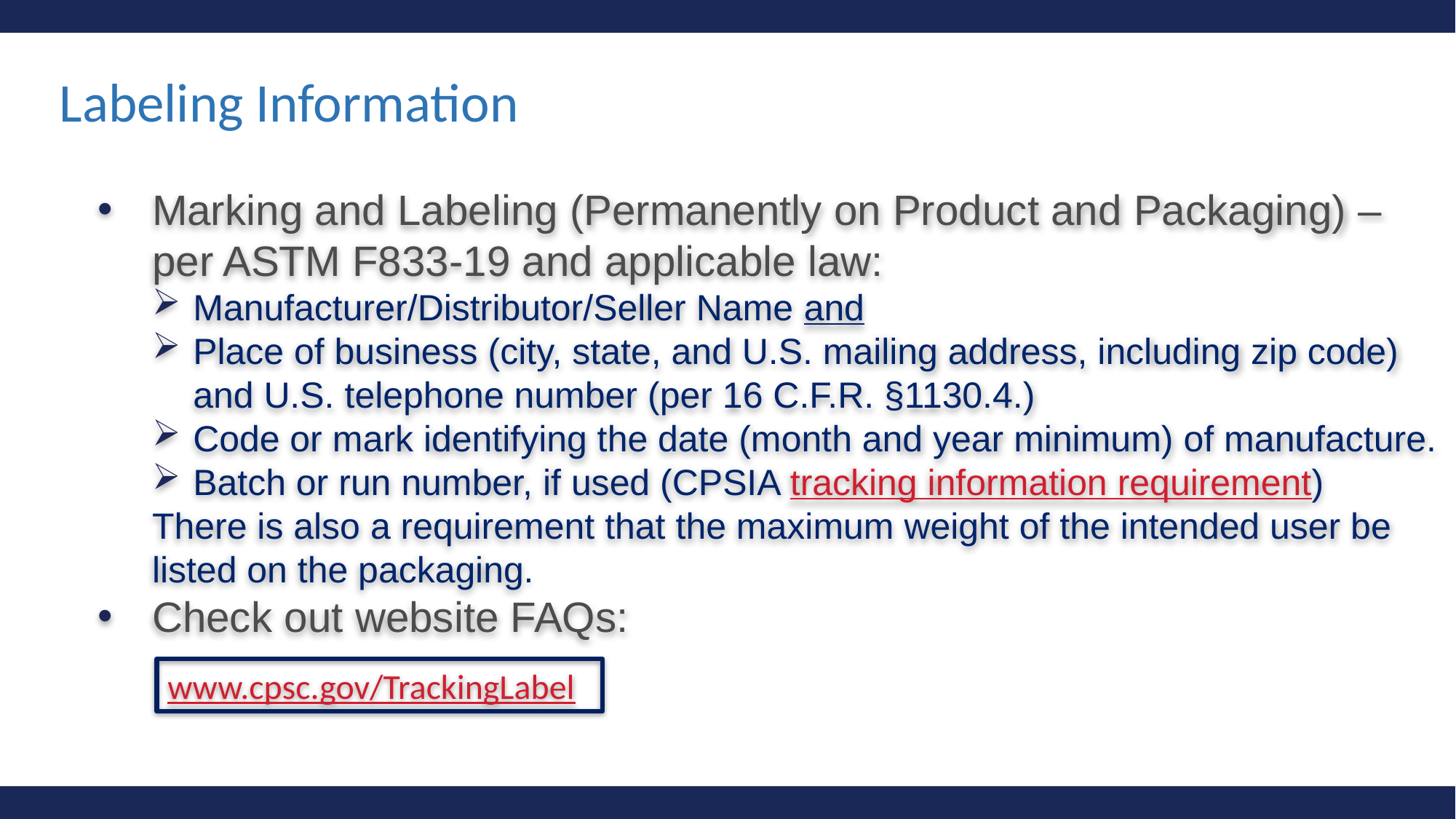

# Labeling Information
Marking and Labeling (Permanently on Product and Packaging) – per ASTM F833-19 and applicable law:
Manufacturer/Distributor/Seller Name and
Place of business (city, state, and U.S. mailing address, including zip code) and U.S. telephone number (per 16 C.F.R. §1130.4.)
Code or mark identifying the date (month and year minimum) of manufacture.
Batch or run number, if used (CPSIA tracking information requirement)
There is also a requirement that the maximum weight of the intended user be listed on the packaging.
Check out website FAQs:

www.cpsc.gov/TrackingLabel